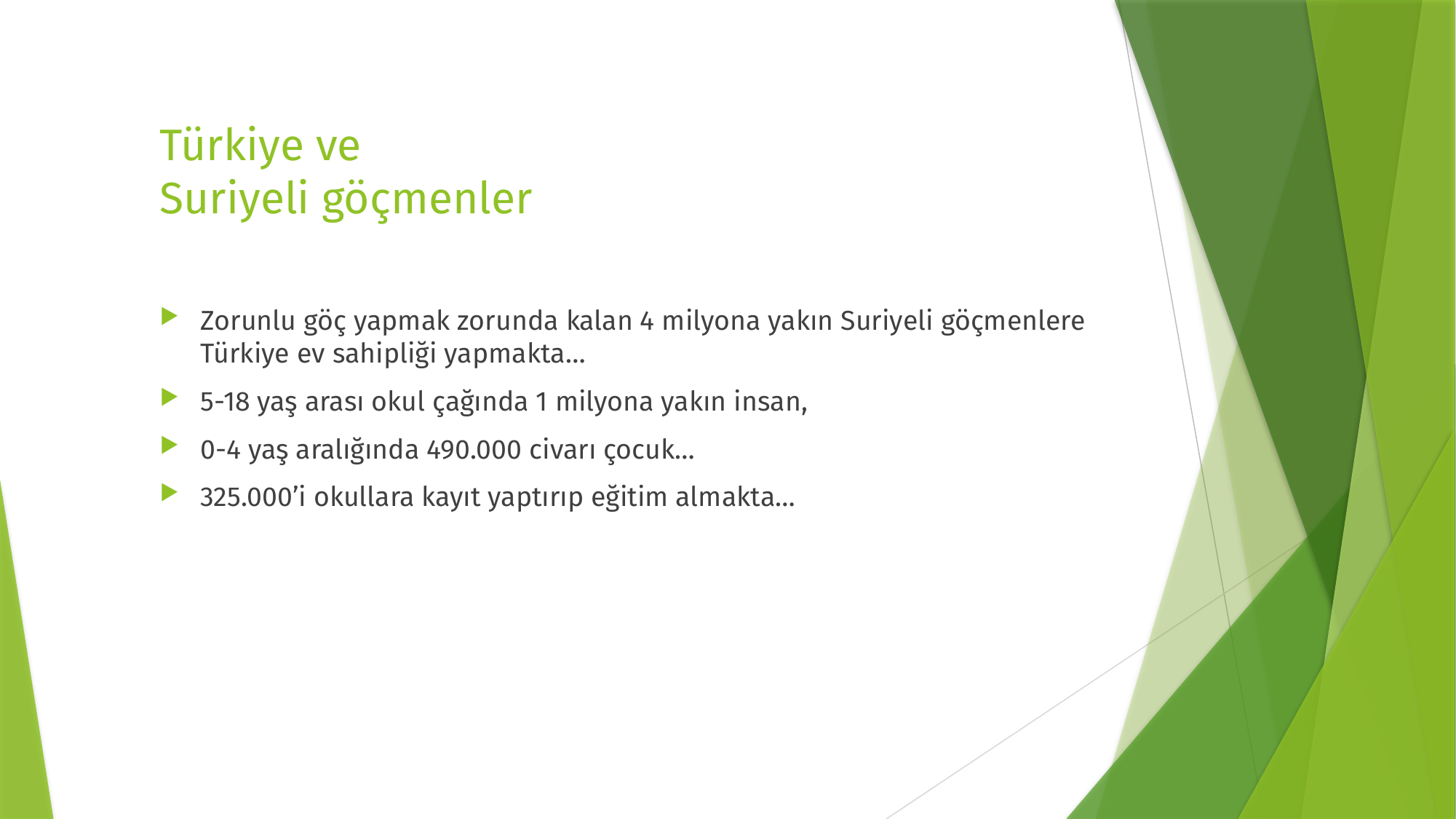

# Türkiye ve Suriyeli göçmenler
Zorunlu göç yapmak zorunda kalan 4 milyona yakın Suriyeli göçmenlere Türkiye ev sahipliği yapmakta…
5-18 yaş arası okul çağında 1 milyona yakın insan,
0-4 yaş aralığında 490.000 civarı çocuk…
325.000’i okullara kayıt yaptırıp eğitim almakta…